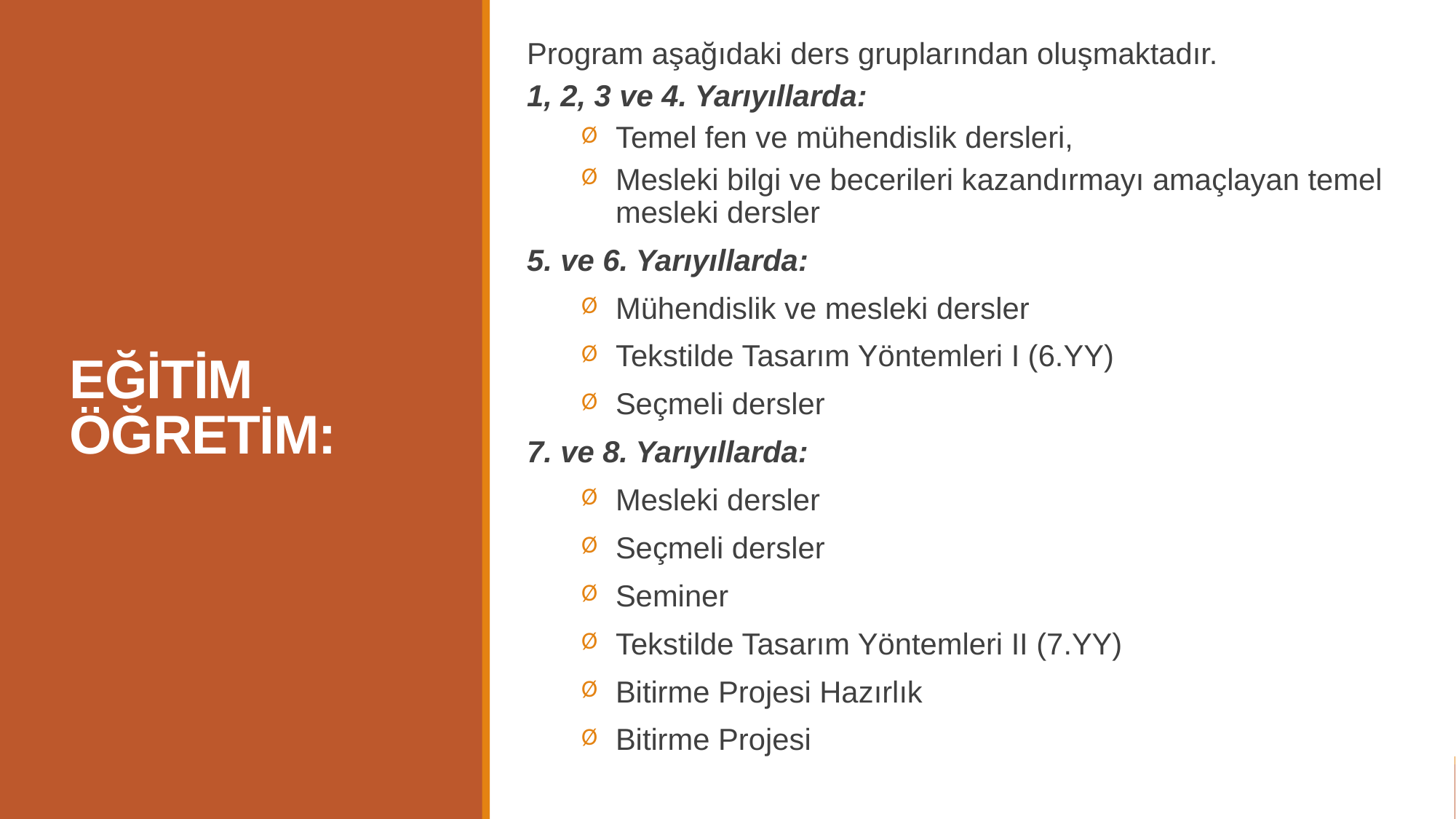

Program aşağıdaki ders gruplarından oluşmaktadır.
1, 2, 3 ve 4. Yarıyıllarda:
Temel fen ve mühendislik dersleri,
Mesleki bilgi ve becerileri kazandırmayı amaçlayan temel mesleki dersler
5. ve 6. Yarıyıllarda:
Mühendislik ve mesleki dersler
Tekstilde Tasarım Yöntemleri I (6.YY)
Seçmeli dersler
7. ve 8. Yarıyıllarda:
Mesleki dersler
Seçmeli dersler
Seminer
Tekstilde Tasarım Yöntemleri II (7.YY)
Bitirme Projesi Hazırlık
Bitirme Projesi
EĞİTİM ÖĞRETİM: